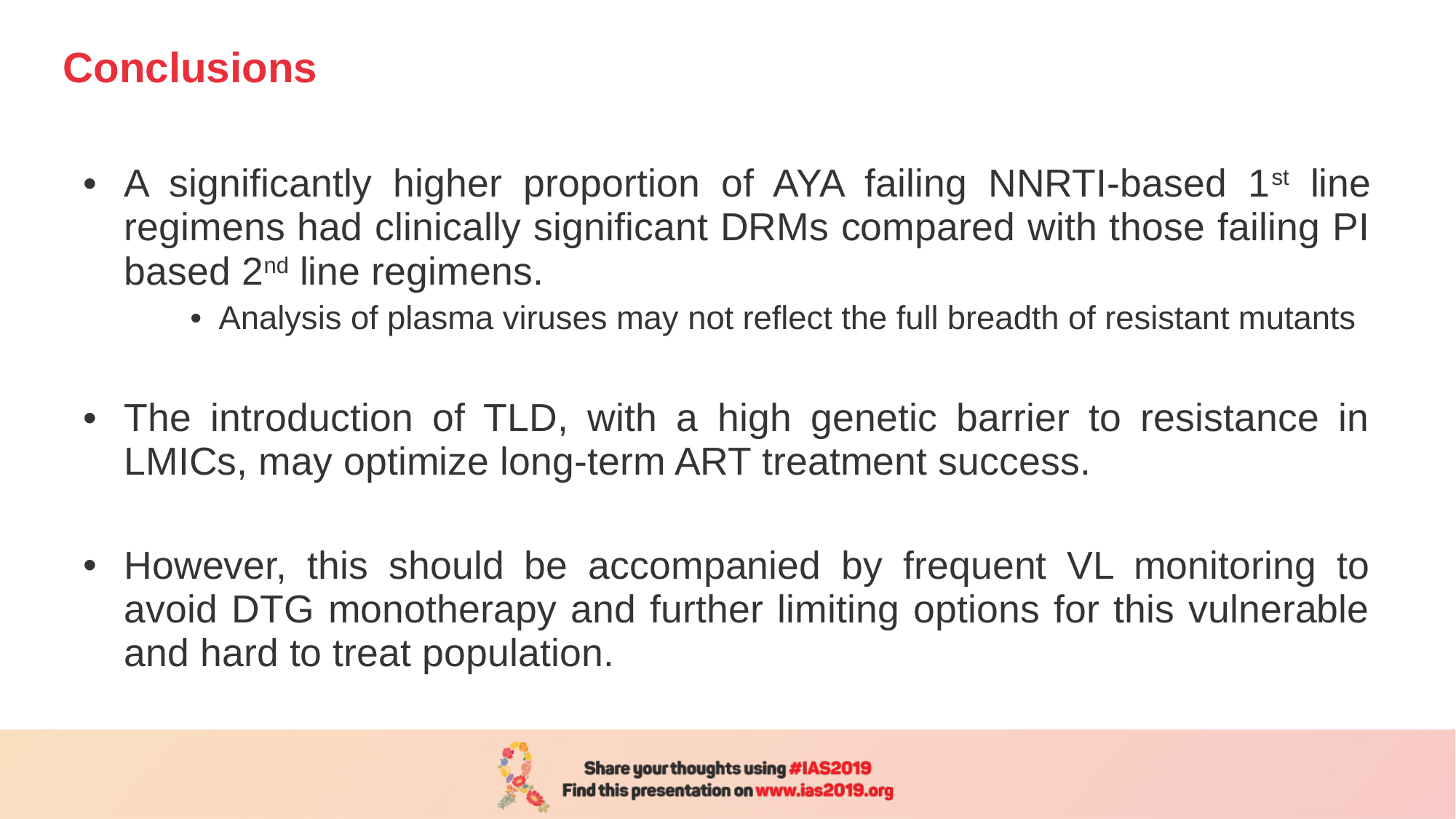

# Conclusions
A significantly higher proportion of AYA failing NNRTI-based 1st line regimens had clinically significant DRMs compared with those failing PI based 2nd line regimens.
Analysis of plasma viruses may not reflect the full breadth of resistant mutants

The introduction of TLD, with a high genetic barrier to resistance in LMICs, may optimize long-term ART treatment success.

However, this should be accompanied by frequent VL monitoring to avoid DTG monotherapy and further limiting options for this vulnerable and hard to treat population.